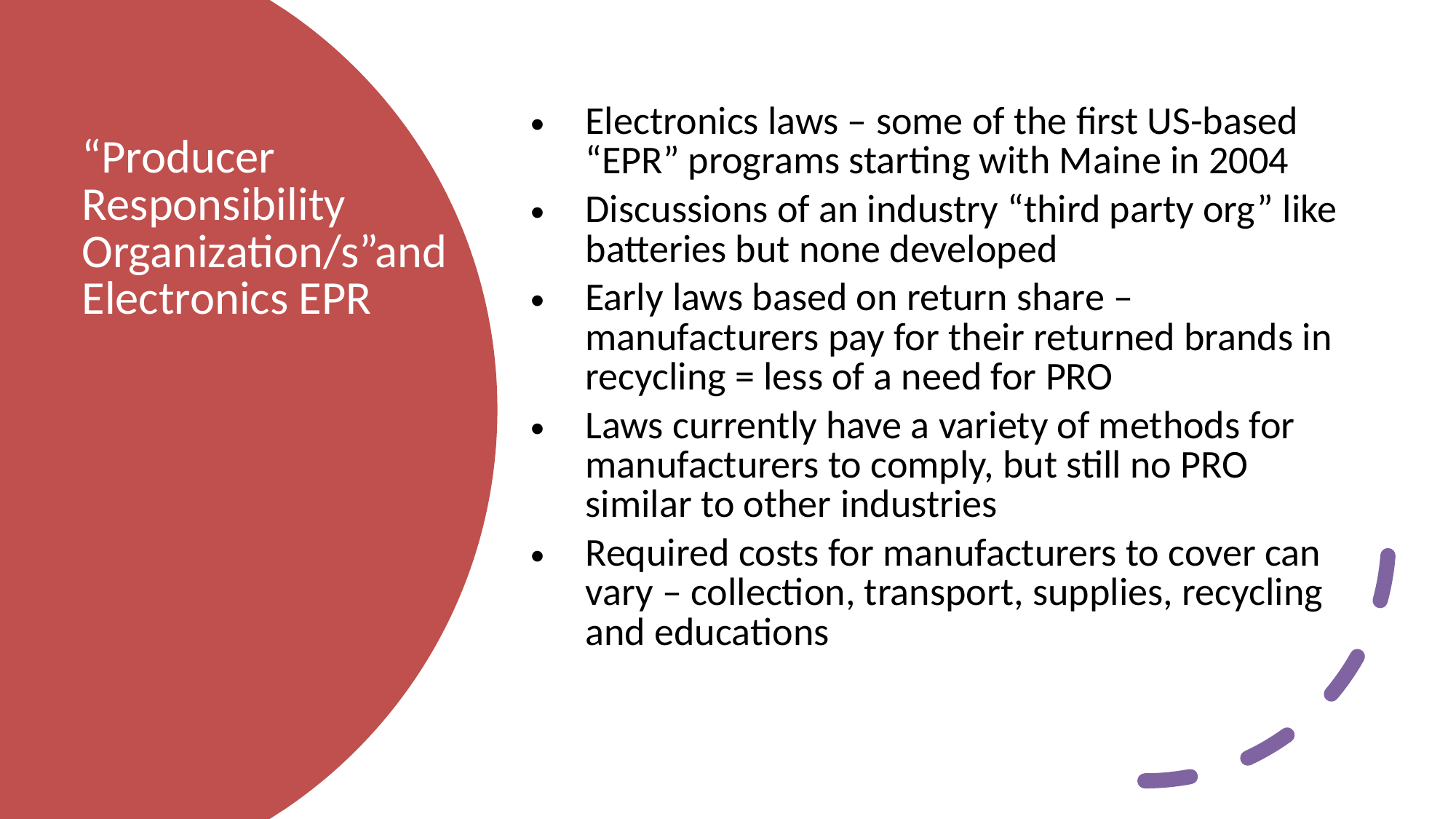

Electronics laws – some of the first US-based “EPR” programs starting with Maine in 2004
Discussions of an industry “third party org” like batteries but none developed
Early laws based on return share – manufacturers pay for their returned brands in recycling = less of a need for PRO
Laws currently have a variety of methods for manufacturers to comply, but still no PRO similar to other industries
Required costs for manufacturers to cover can vary – collection, transport, supplies, recycling and educations

# “Producer Responsibility Organization/s”and Electronics EPR